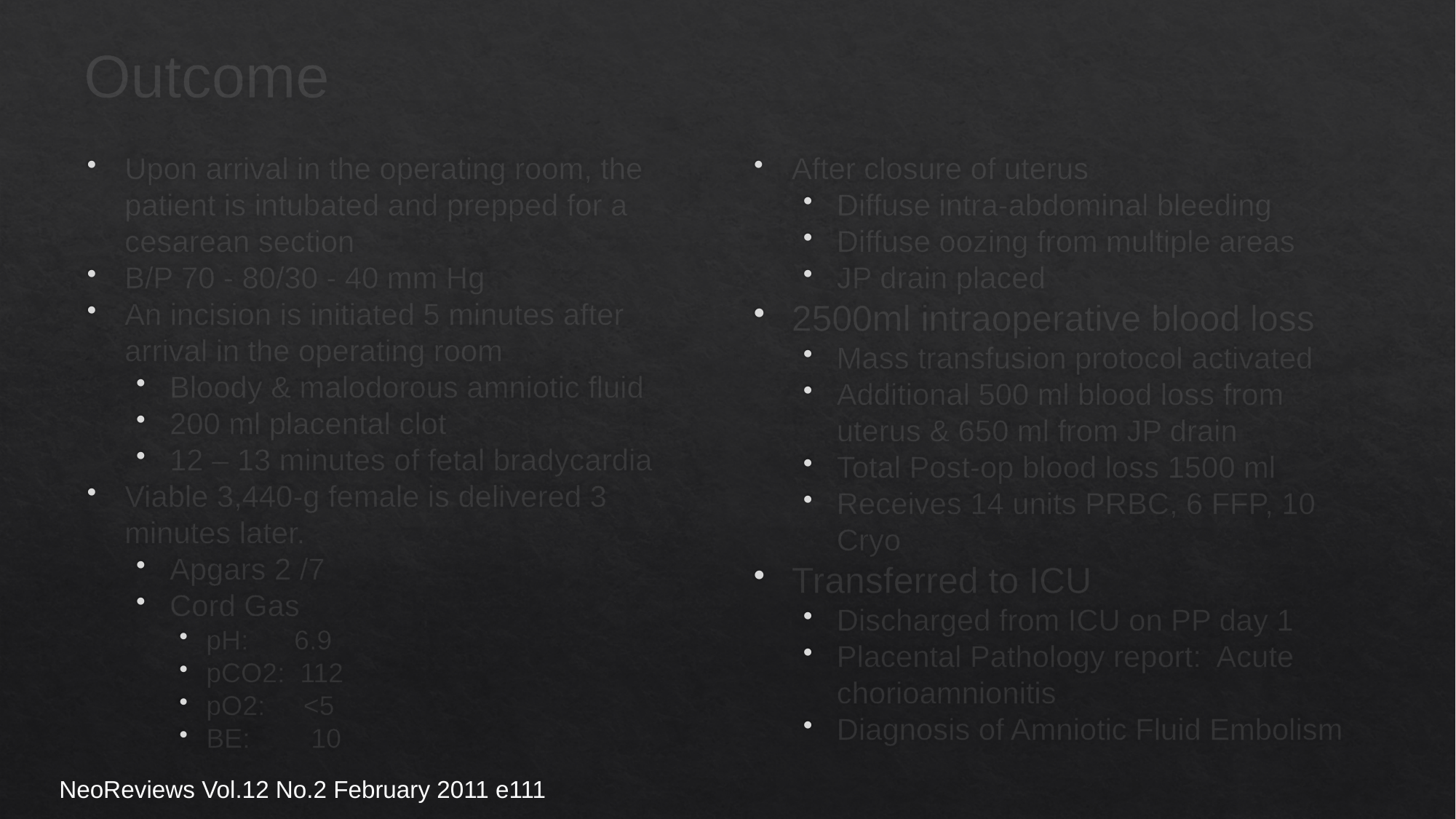

# Outcome
Upon arrival in the operating room, the patient is intubated and prepped for a cesarean section
B/P 70 - 80/30 - 40 mm Hg
An incision is initiated 5 minutes after arrival in the operating room
Bloody & malodorous amniotic fluid
200 ml placental clot
12 – 13 minutes of fetal bradycardia
Viable 3,440-g female is delivered 3 minutes later.
Apgars 2 /7
Cord Gas
pH:      6.9
pCO2:  112
pO2:     <5
BE:        10
After closure of uterus
Diffuse intra-abdominal bleeding
Diffuse oozing from multiple areas
JP drain placed
2500ml intraoperative blood loss
Mass transfusion protocol activated
Additional 500 ml blood loss from uterus & 650 ml from JP drain
Total Post-op blood loss 1500 ml
Receives 14 units PRBC, 6 FFP, 10 Cryo
Transferred to ICU
Discharged from ICU on PP day 1
Placental Pathology report:  Acute chorioamnionitis
Diagnosis of Amniotic Fluid Embolism
NeoReviews Vol.12 No.2 February 2011 e111